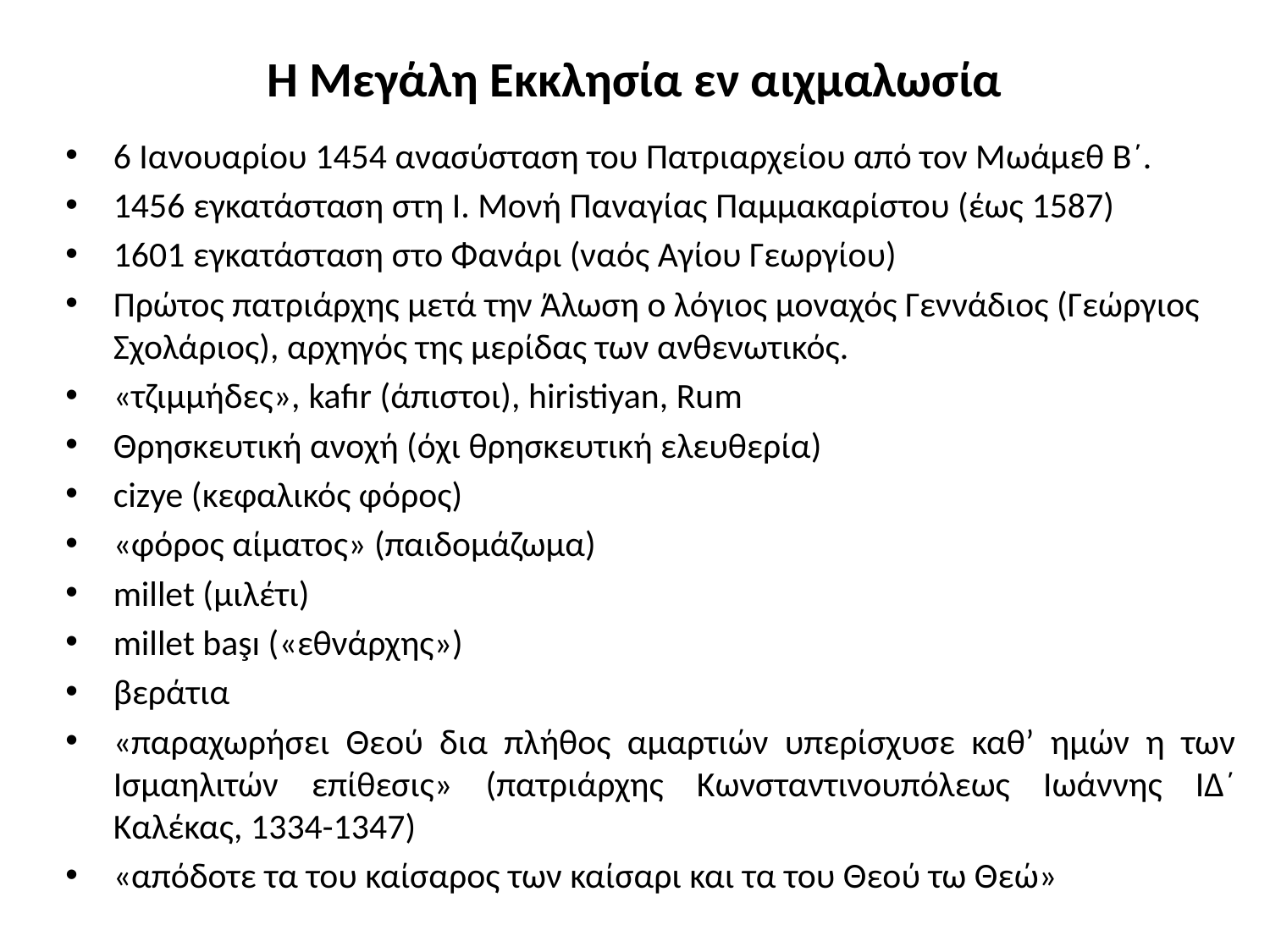

# Η Μεγάλη Εκκλησία εν αιχμαλωσία
6 Ιανουαρίου 1454 ανασύσταση του Πατριαρχείου από τον Μωάμεθ Β´.
1456 εγκατάσταση στη Ι. Μονή Παναγίας Παμμακαρίστου (έως 1587)
1601 εγκατάσταση στο Φανάρι (ναός Αγίου Γεωργίου)
Πρώτος πατριάρχης μετά την Άλωση ο λόγιος μοναχός Γεννάδιος (Γεώργιος Σχολάριος), αρχηγός της μερίδας των ανθενωτικός.
«τζιμμήδες», kafır (άπιστοι), hiristiyan, Rum
Θρησκευτική ανοχή (όχι θρησκευτική ελευθερία)
cizye (κεφαλικός φόρος)
«φόρος αίματος» (παιδομάζωμα)
millet (μιλέτι)
millet başı («εθνάρχης»)
βεράτια
«παραχωρήσει Θεού δια πλήθος αμαρτιών υπερίσχυσε καθ’ ημών η των Ισμαηλιτών επίθεσις» (πατριάρχης Κωνσταντινουπόλεως Ιωάννης ΙΔ´ Καλέκας, 1334-1347)
«απόδοτε τα του καίσαρος των καίσαρι και τα του Θεού τω Θεώ»